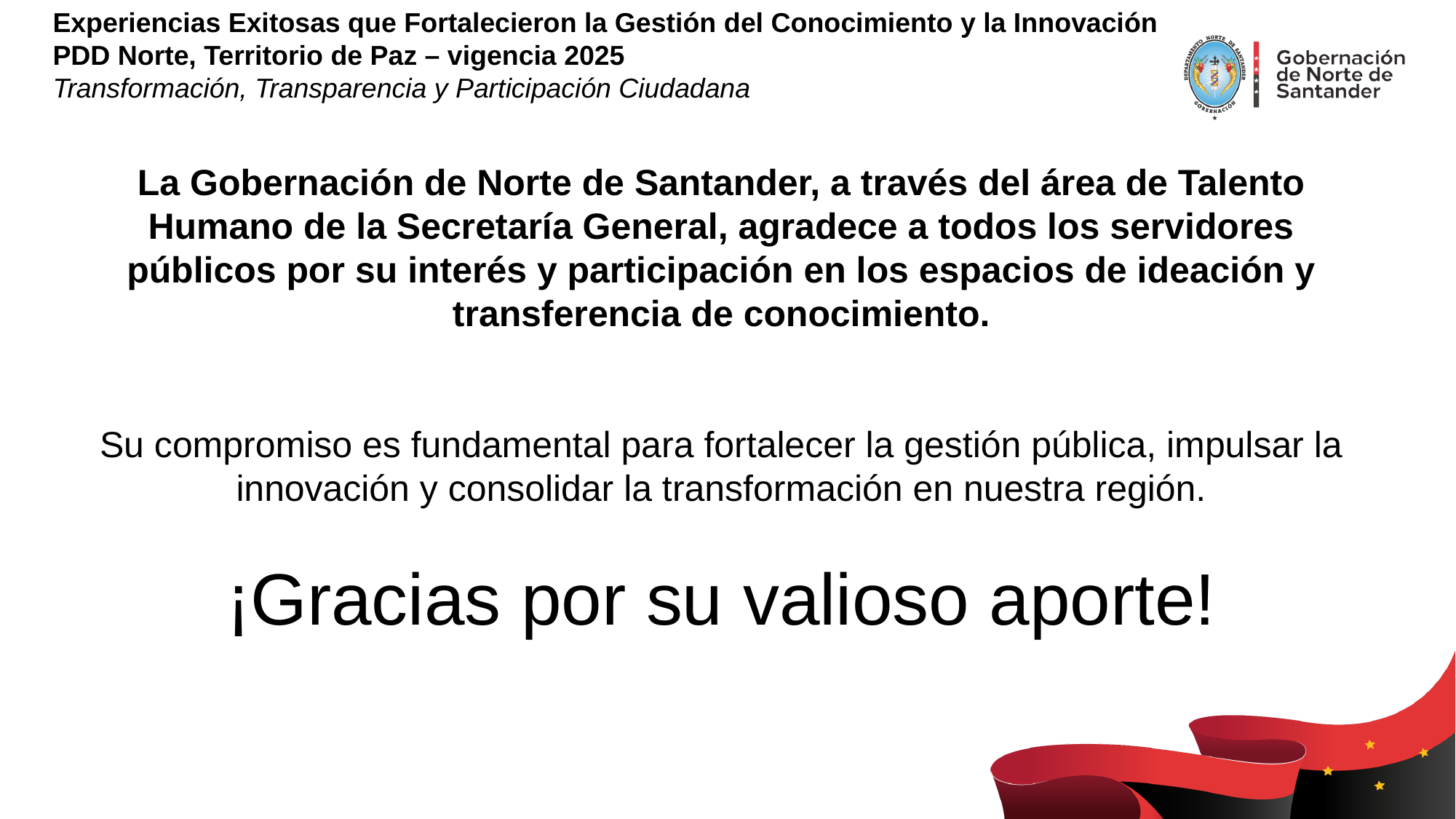

Experiencias Exitosas que Fortalecieron la Gestión del Conocimiento y la Innovación
PDD Norte, Territorio de Paz – vigencia 2025
Transformación, Transparencia y Participación Ciudadana
La Gobernación de Norte de Santander, a través del área de Talento Humano de la Secretaría General, agradece a todos los servidores públicos por su interés y participación en los espacios de ideación y transferencia de conocimiento.

Su compromiso es fundamental para fortalecer la gestión pública, impulsar la innovación y consolidar la transformación en nuestra región.

¡Gracias por su valioso aporte!